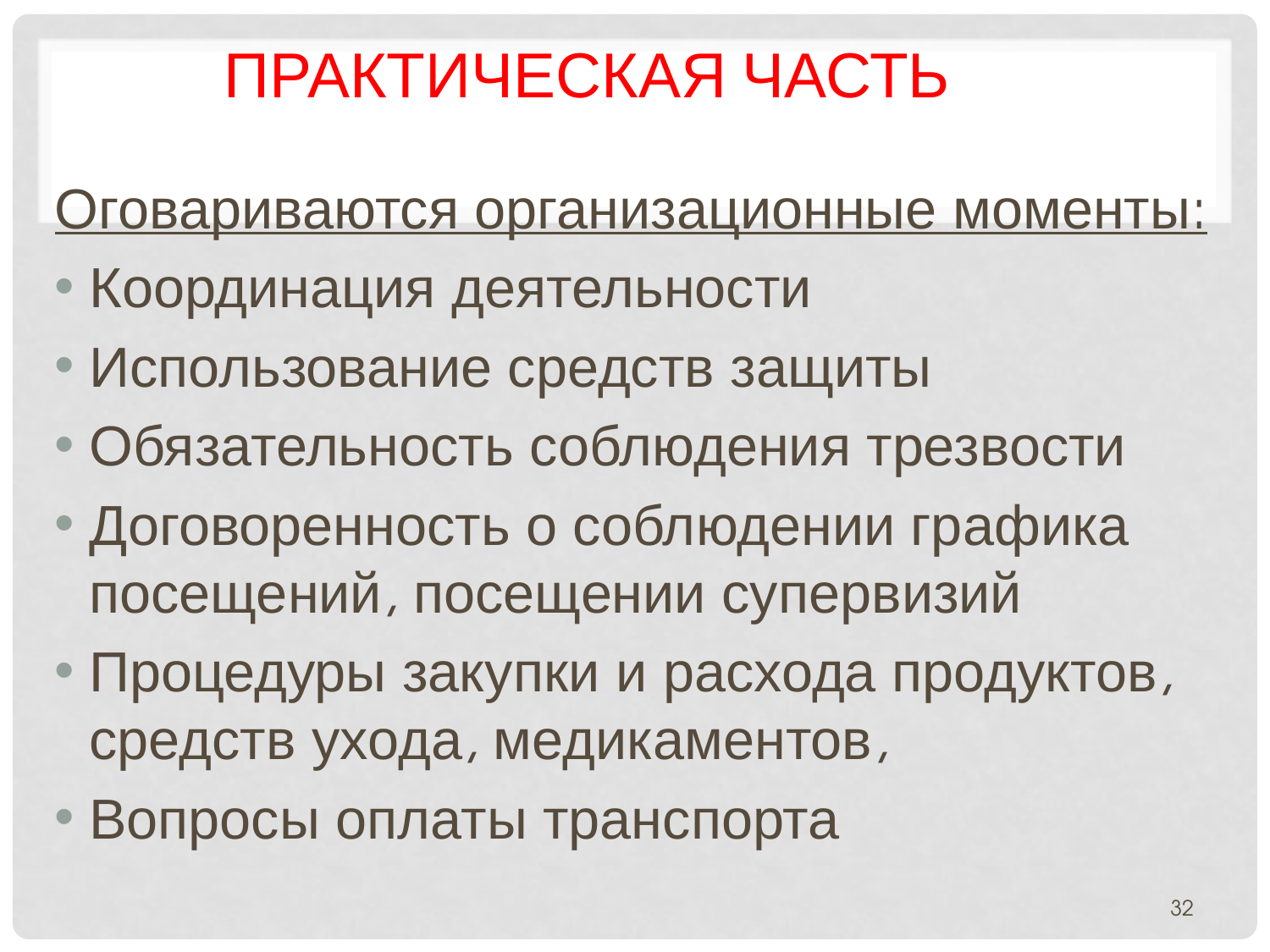

# Практическая часть
Оговариваются организационные моменты:
Координация деятельности
Использование средств защиты
Обязательность соблюдения трезвости
Договоренность о соблюдении графика посещений, посещении супервизий
Процедуры закупки и расхода продуктов, средств ухода, медикаментов,
Вопросы оплаты транспорта
32